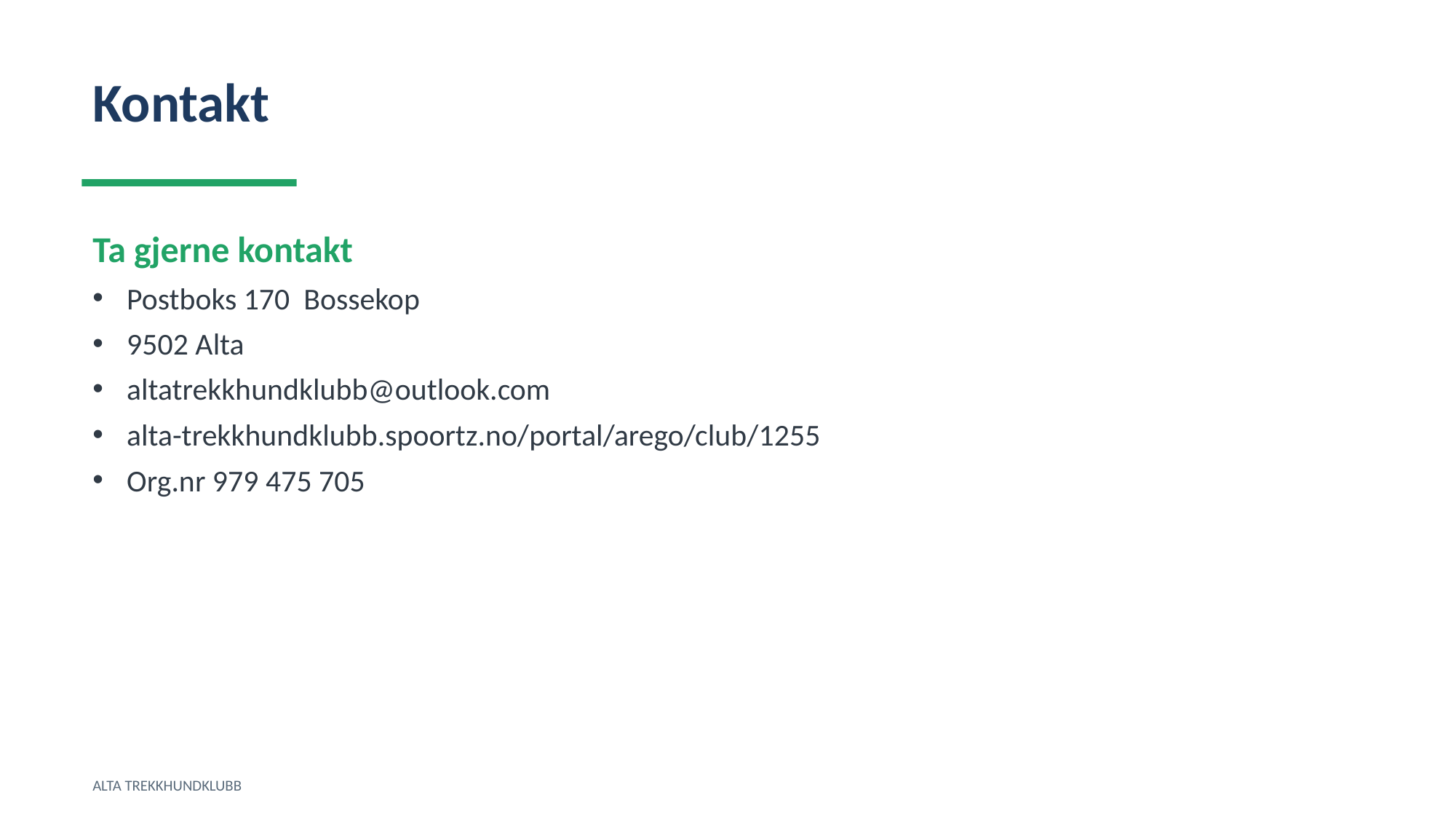

Kontakt

Ta gjerne kontakt
Postboks 170  Bossekop
9502 Alta
altatrekkhundklubb@outlook.com
alta-trekkhundklubb.spoortz.no/portal/arego/club/1255
Org.nr 979 475 705
ALTA TREKKHUNDKLUBB